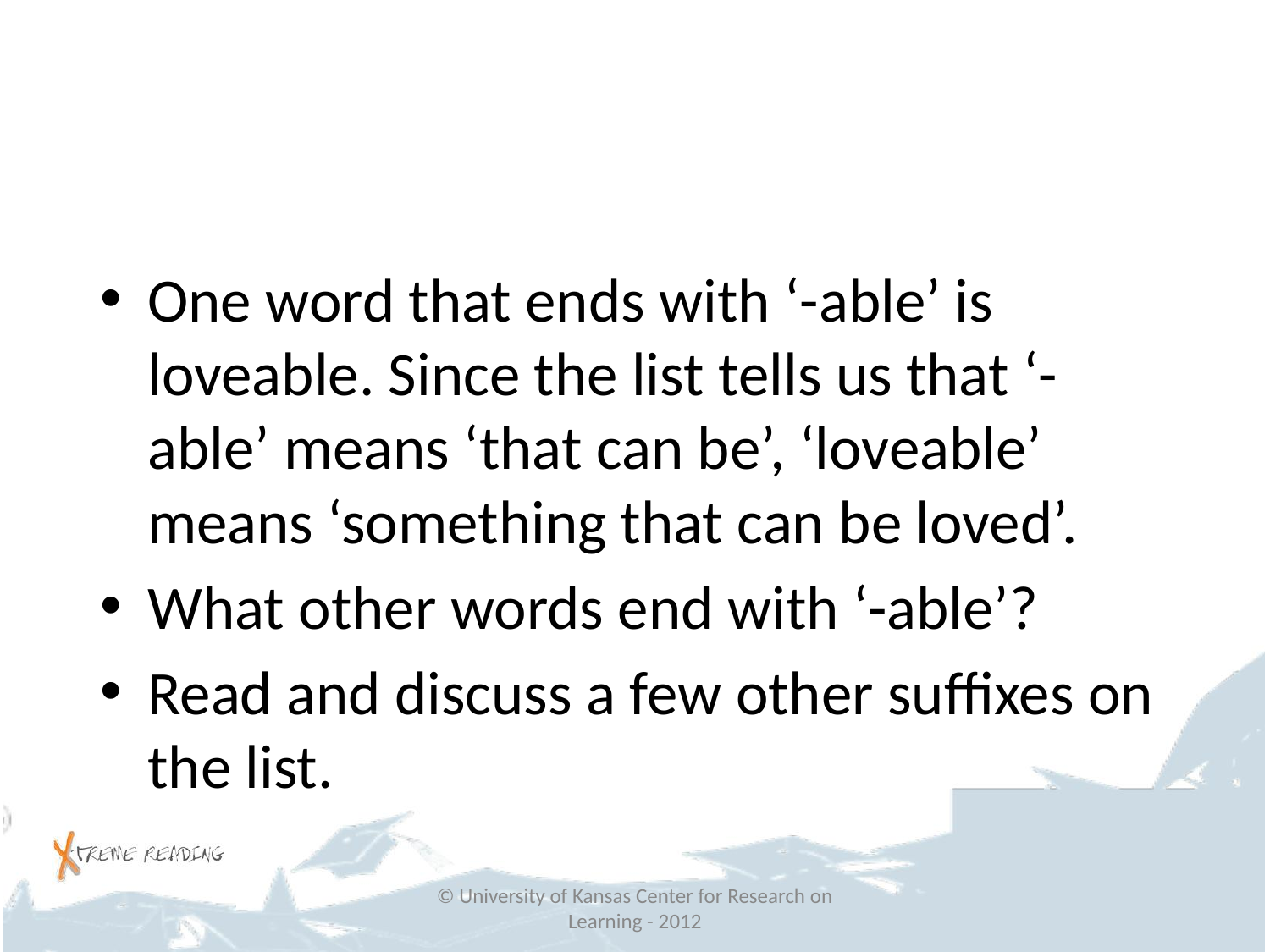

#
One word that ends with ‘-able’ is loveable. Since the list tells us that ‘-able’ means ‘that can be’, ‘loveable’ means ‘something that can be loved’.
What other words end with ‘-able’?
Read and discuss a few other suffixes on the list.
© University of Kansas Center for Research on Learning - 2012